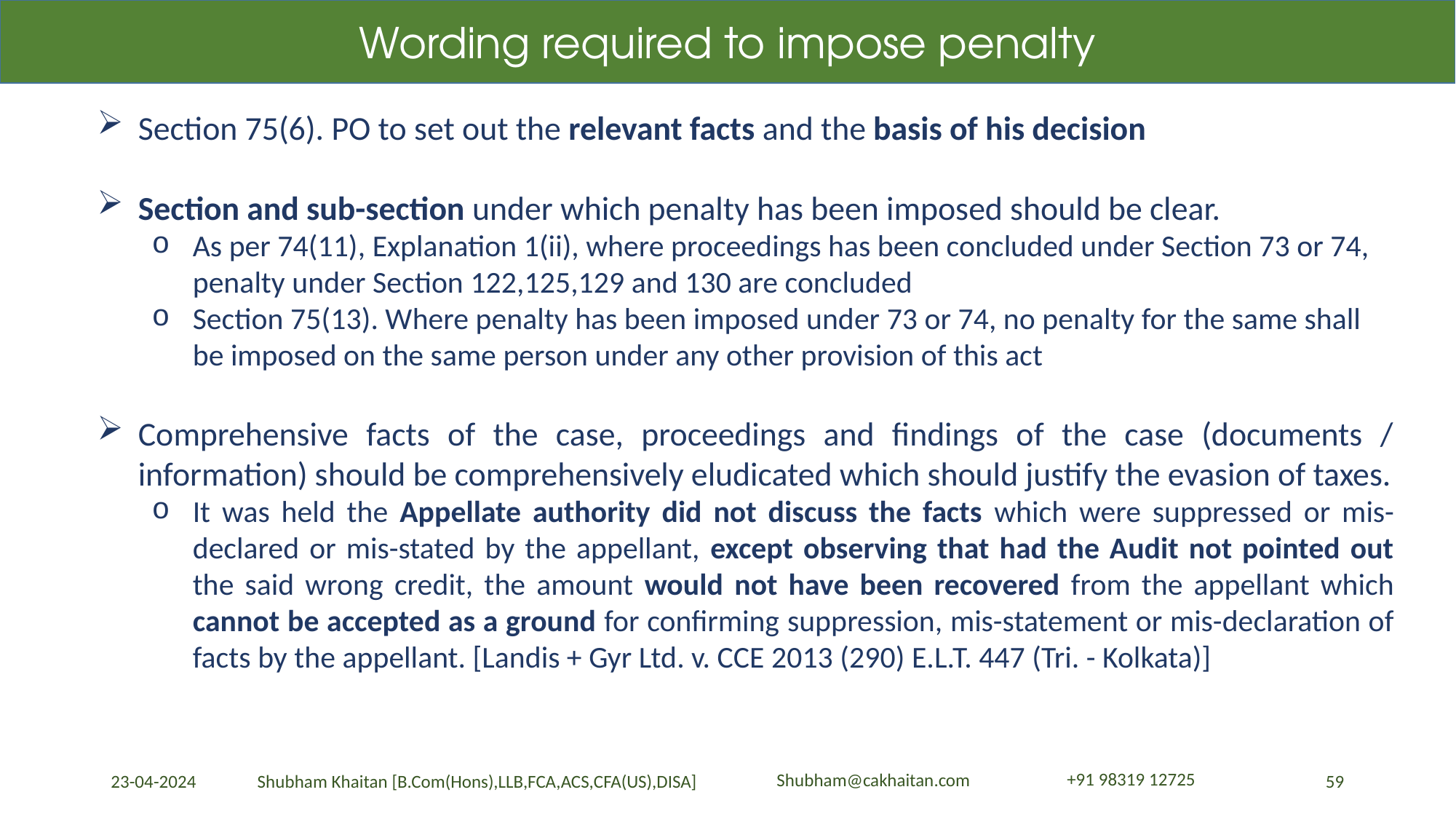

Wording required to impose penalty
Section 75(6). PO to set out the relevant facts and the basis of his decision

Section and sub-section under which penalty has been imposed should be clear.
As per 74(11), Explanation 1(ii), where proceedings has been concluded under Section 73 or 74, penalty under Section 122,125,129 and 130 are concluded
Section 75(13). Where penalty has been imposed under 73 or 74, no penalty for the same shall be imposed on the same person under any other provision of this act

Comprehensive facts of the case, proceedings and findings of the case (documents / information) should be comprehensively eludicated which should justify the evasion of taxes.
It was held the Appellate authority did not discuss the facts which were suppressed or mis-declared or mis-stated by the appellant, except observing that had the Audit not pointed out the said wrong credit, the amount would not have been recovered from the appellant which cannot be accepted as a ground for confirming suppression, mis-statement or mis-declaration of facts by the appellant. [Landis + Gyr Ltd. v. CCE 2013 (290) E.L.T. 447 (Tri. - Kolkata)]

23-04-2024
59
Shubham Khaitan [B.Com(Hons),LLB,FCA,ACS,CFA(US),DISA]
+91 98319 12725
Shubham@cakhaitan.com